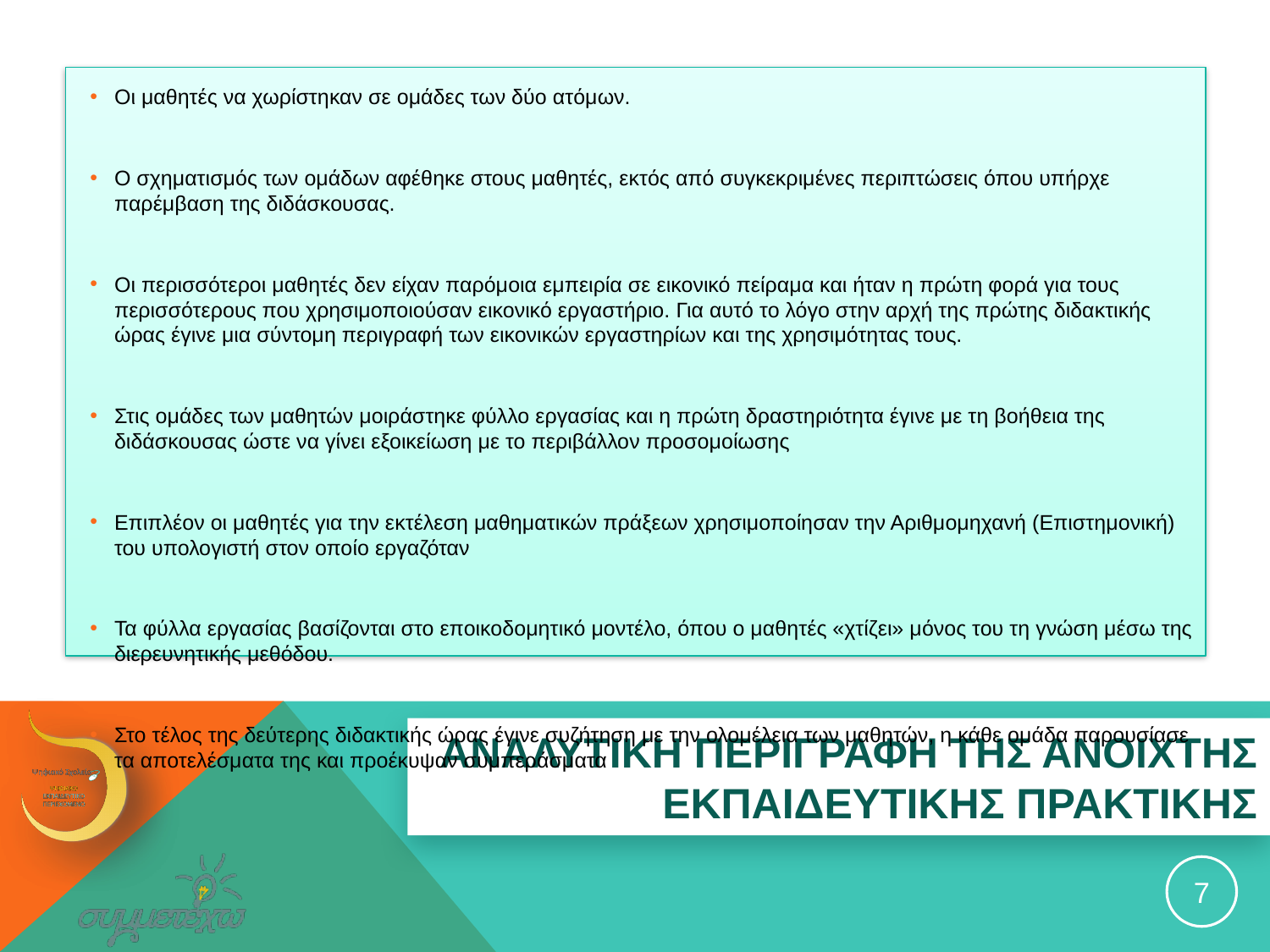

Οι μαθητές να χωρίστηκαν σε ομάδες των δύο ατόμων.

Ο σχηματισμός των ομάδων αφέθηκε στους μαθητές, εκτός από συγκεκριμένες περιπτώσεις όπου υπήρχε παρέμβαση της διδάσκουσας.

Οι περισσότεροι μαθητές δεν είχαν παρόμοια εμπειρία σε εικονικό πείραμα και ήταν η πρώτη φορά για τους περισσότερους που χρησιμοποιούσαν εικονικό εργαστήριο. Για αυτό το λόγο στην αρχή της πρώτης διδακτικής ώρας έγινε μια σύντομη περιγραφή των εικονικών εργαστηρίων και της χρησιμότητας τους.

Στις ομάδες των μαθητών μοιράστηκε φύλλο εργασίας και η πρώτη δραστηριότητα έγινε με τη βοήθεια της διδάσκουσας ώστε να γίνει εξοικείωση με το περιβάλλον προσομοίωσης

Επιπλέον οι μαθητές για την εκτέλεση μαθηματικών πράξεων χρησιμοποίησαν την Αριθμομηχανή (Επιστημονική) του υπολογιστή στον οποίο εργαζόταν

Τα φύλλα εργασίας βασίζονται στο εποικοδομητικό μοντέλο, όπου ο μαθητές «χτίζει» μόνος του τη γνώση μέσω της διερευνητικής μεθόδου.

Στο τέλος της δεύτερης διδακτικής ώρας έγινε συζήτηση με την ολομέλεια των μαθητών, η κάθε ομάδα παρουσίασε τα αποτελέσματα της και προέκυψαν συμπεράσματα
# ΑΝΑΛΥΤΙΚΗ ΠΕΡΙΓΡΑΦΗ ΤΗΣ ανοιχτησ εκπαιδευτικησ ΠΡΑΚΤΙΚΗΣ
7